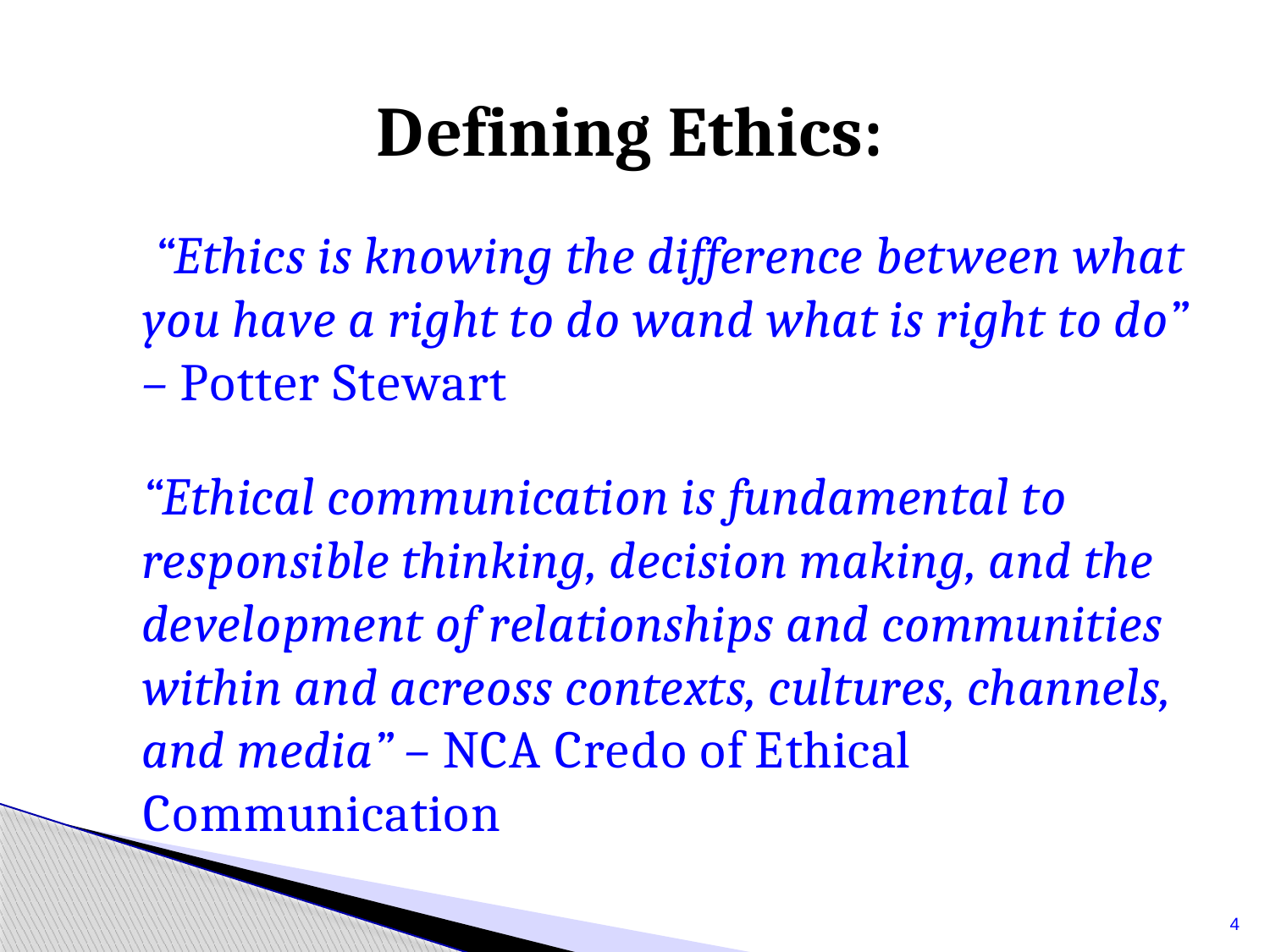

Defining Ethics:

	 “Ethics is knowing the difference between what you have a right to do wand what is right to do” – Potter Stewart

	“Ethical communication is fundamental to responsible thinking, decision making, and the development of relationships and communities within and acreoss contexts, cultures, channels, and media” – NCA Credo of Ethical Communication

4